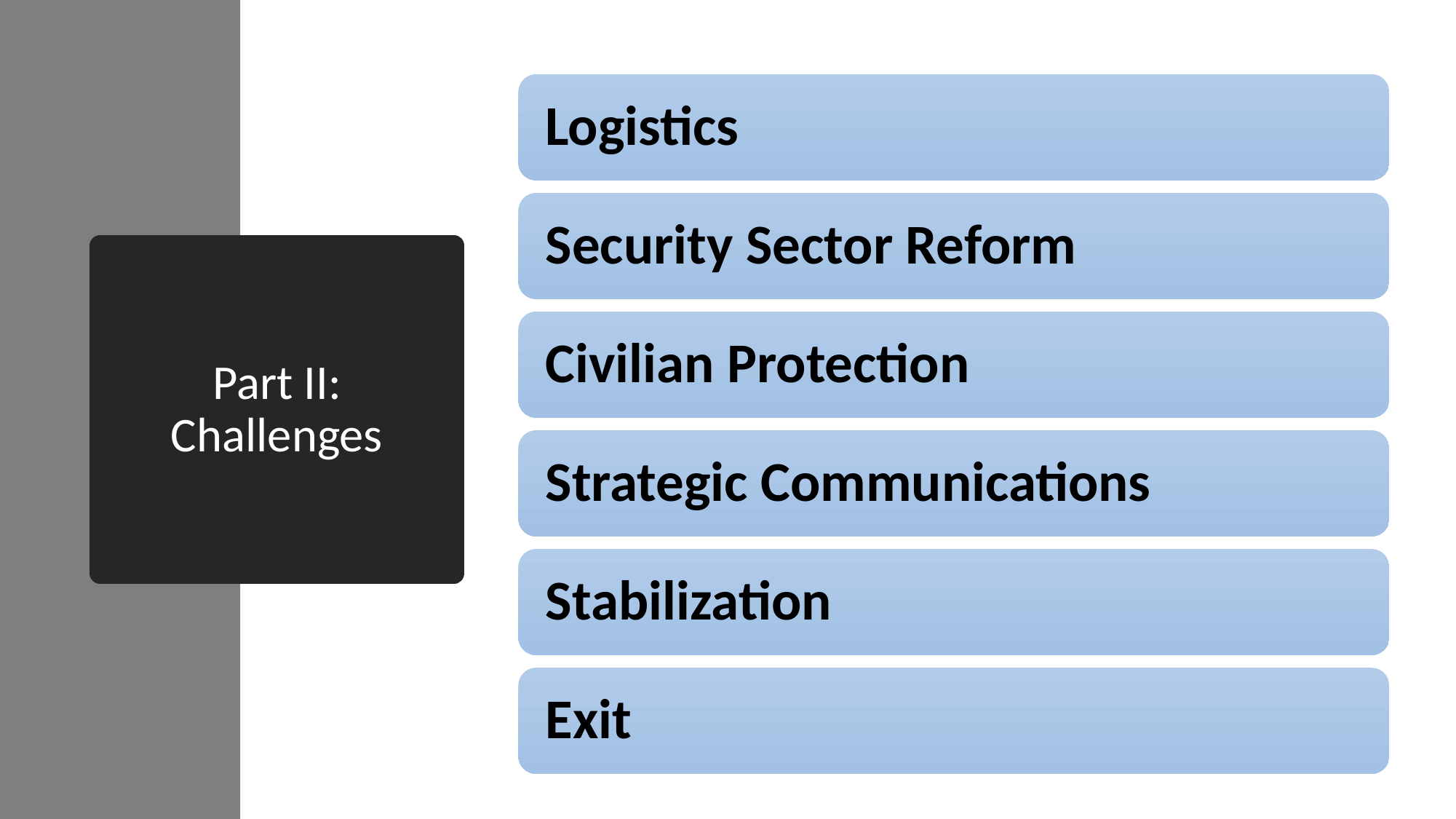

Logistics
Security Sector Reform
Civilian Protection
Strategic Communications
Stabilization
Exit
# Part II: Challenges